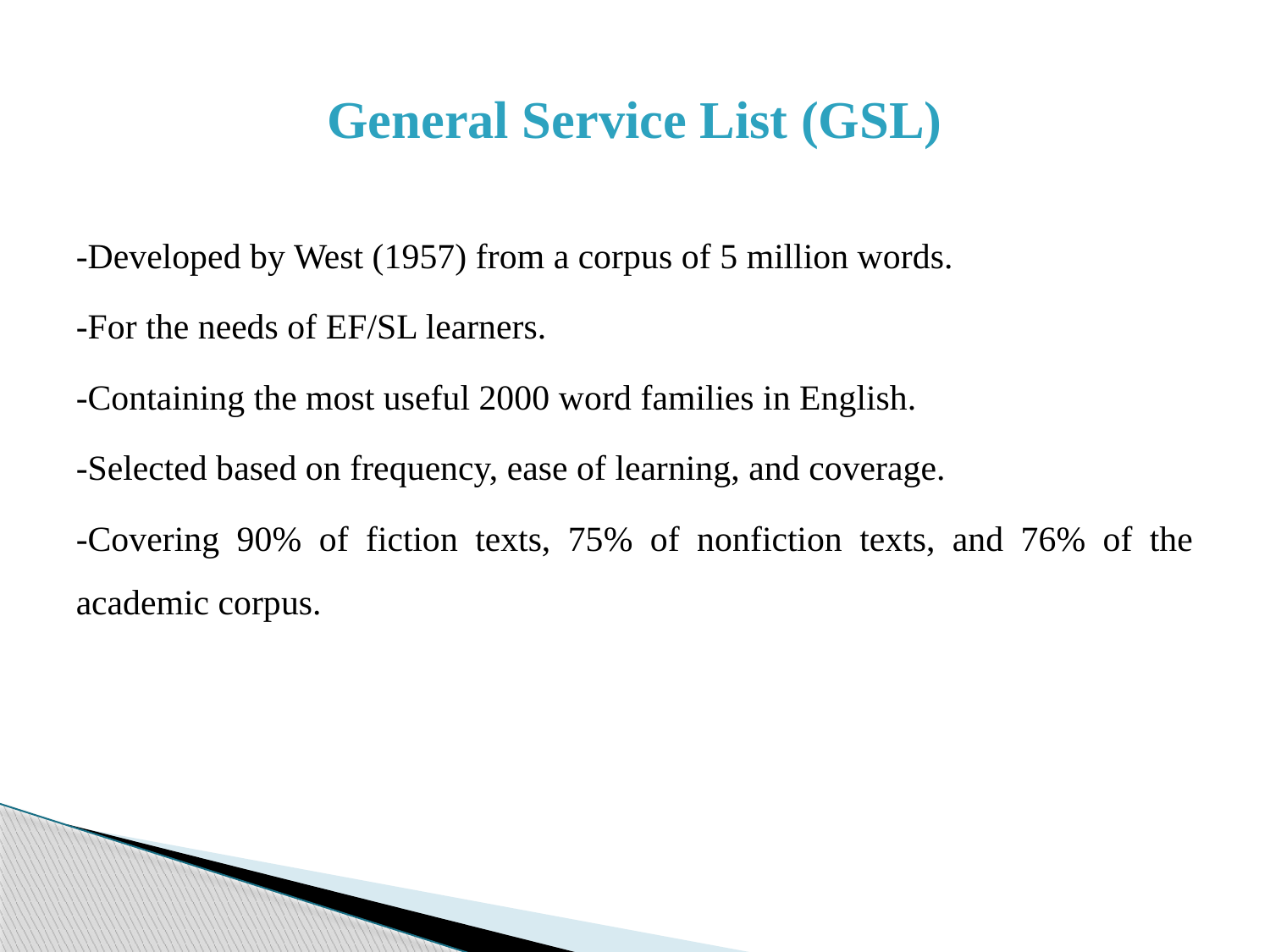

# General Service List (GSL)
-Developed by West (1957) from a corpus of 5 million words.
-For the needs of EF/SL learners.
-Containing the most useful 2000 word families in English.
-Selected based on frequency, ease of learning, and coverage.
-Covering 90% of fiction texts, 75% of nonfiction texts, and 76% of the academic corpus.